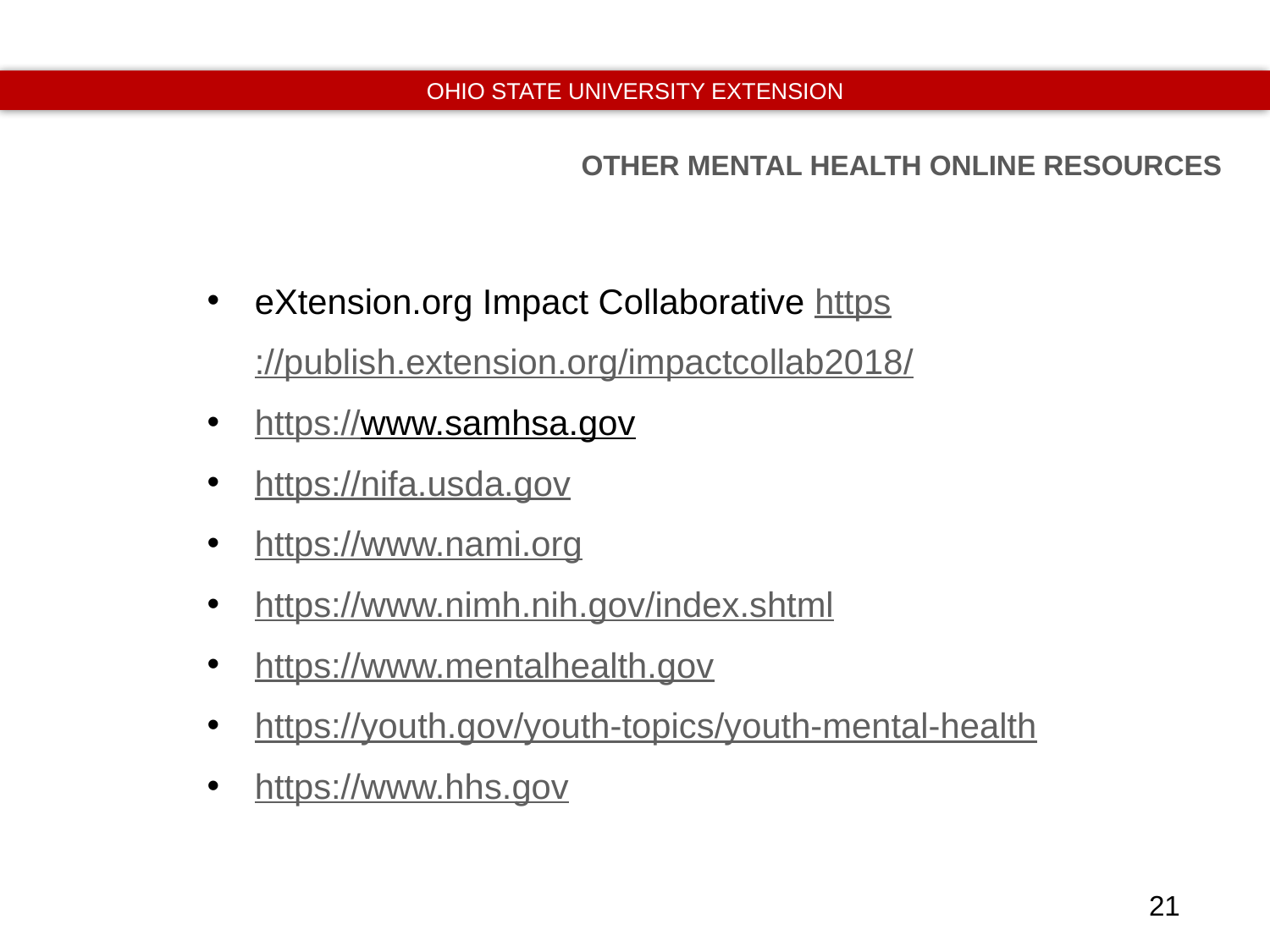

OTHER MENTAL HEALTH ONLINE RESOURCES
eXtension.org Impact Collaborative https://publish.extension.org/impactcollab2018/
https://www.samhsa.gov
https://nifa.usda.gov
https://www.nami.org
https://www.nimh.nih.gov/index.shtml
https://www.mentalhealth.gov
https://youth.gov/youth-topics/youth-mental-health
https://www.hhs.gov